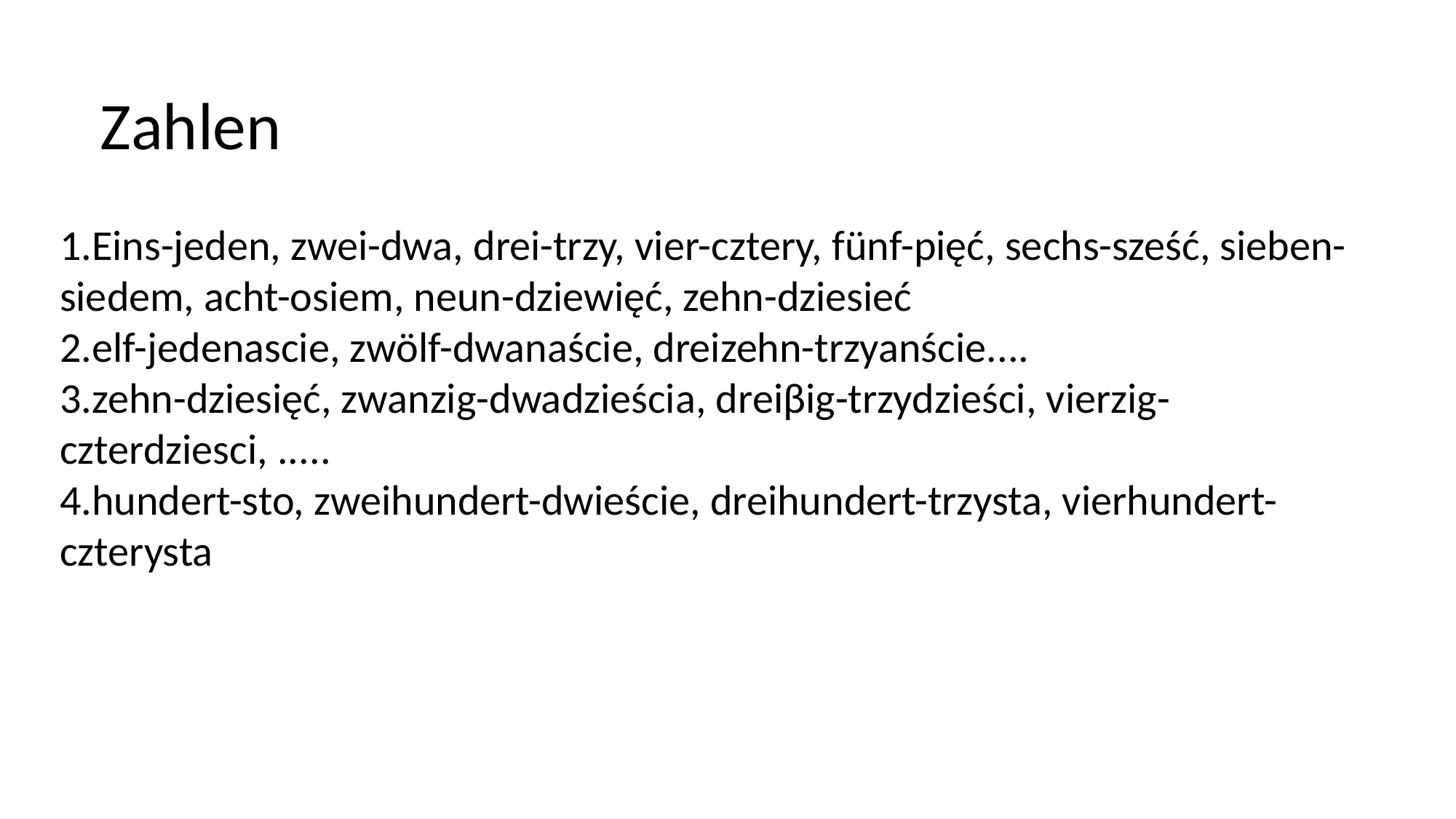

Zahlen
1.Eins-jeden, zwei-dwa, drei-trzy, vier-cztery, fünf-pięć, sechs-sześć, sieben-siedem, acht-osiem, neun-dziewięć, zehn-dziesieć
2.elf-jedenascie, zwölf-dwanaście, dreizehn-trzyanście....
3.zehn-dziesięć, zwanzig-dwadzieścia, dreiβig-trzydzieści, vierzig-czterdziesci, .....
4.hundert-sto, zweihundert-dwieście, dreihundert-trzysta, vierhundert-czterysta